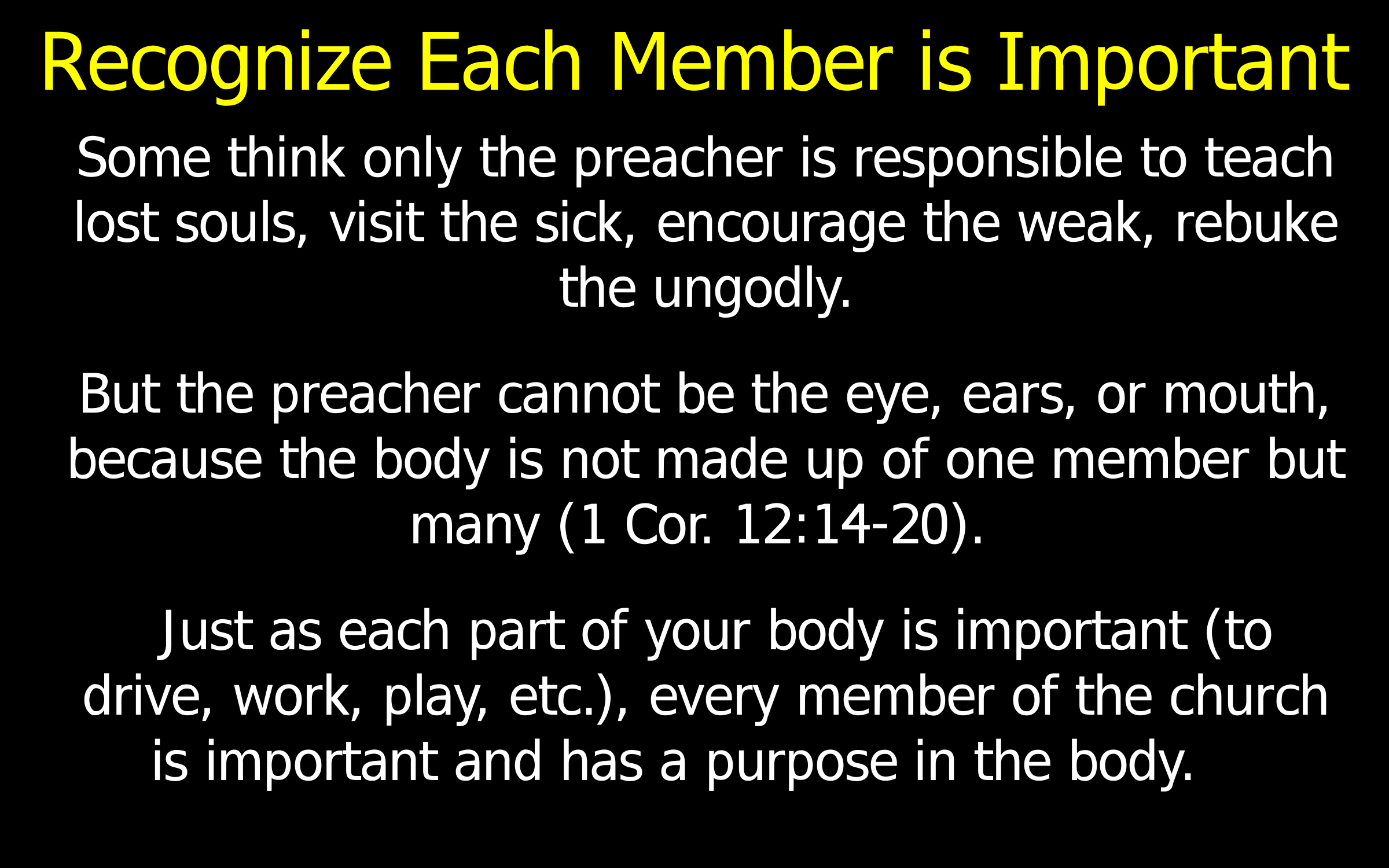

# Recognize Each Member is Important
Some think only the preacher is responsible to teach lost souls, visit the sick, encourage the weak, rebuke the ungodly.

But the preacher cannot be the eye, ears, or mouth, because the body is not made up of one member but many (1 Cor. 12:14-20).

 Just as each part of your body is important (to drive, work, play, etc.), every member of the church is important and has a purpose in the body. of Christ.